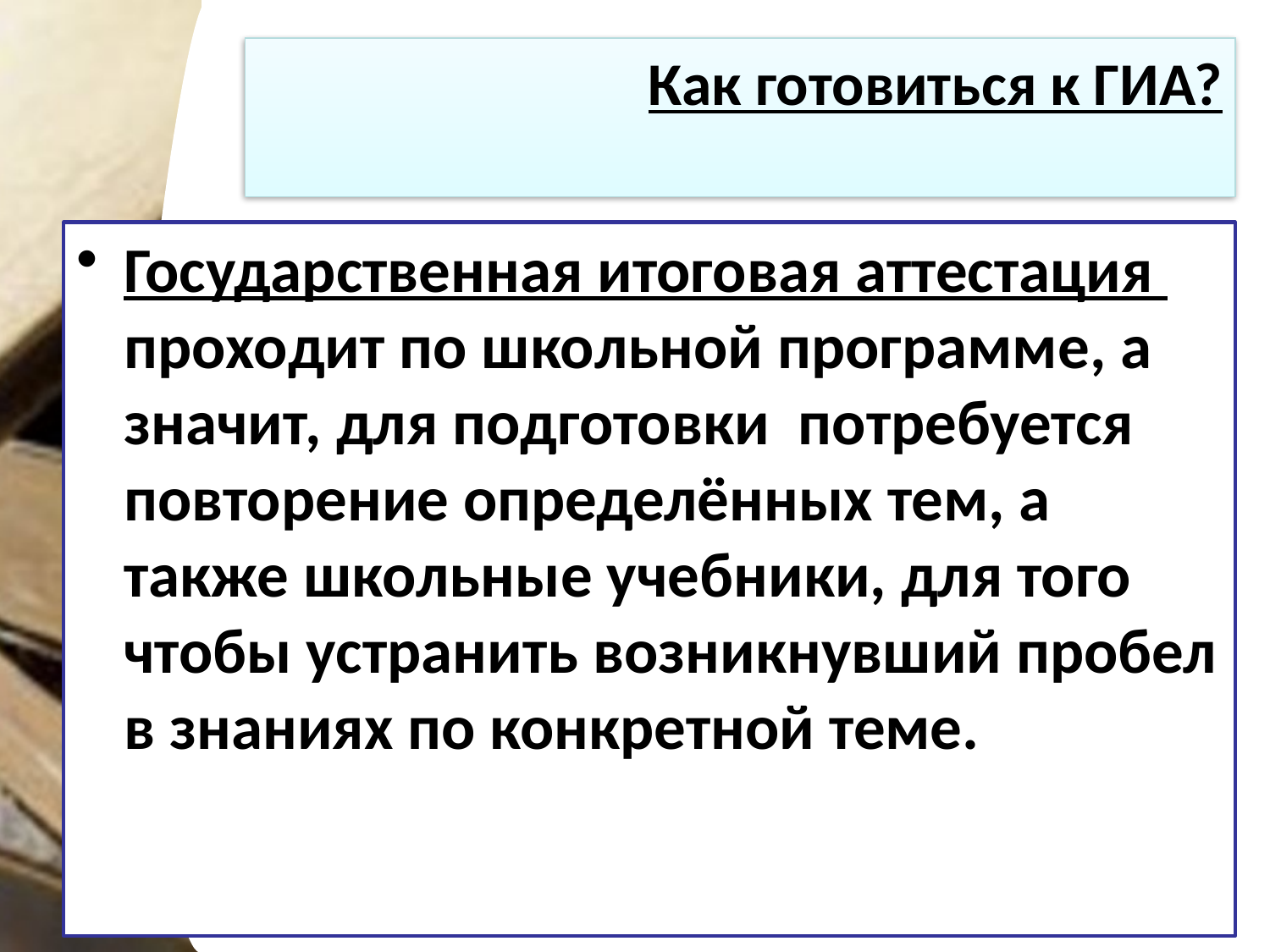

# Как готовиться к ГИА?
Государственная итоговая аттестация проходит по школьной программе, а значит, для подготовки  потребуется повторение определённых тем, а также школьные учебники, для того чтобы устранить возникнувший пробел в знаниях по конкретной теме.